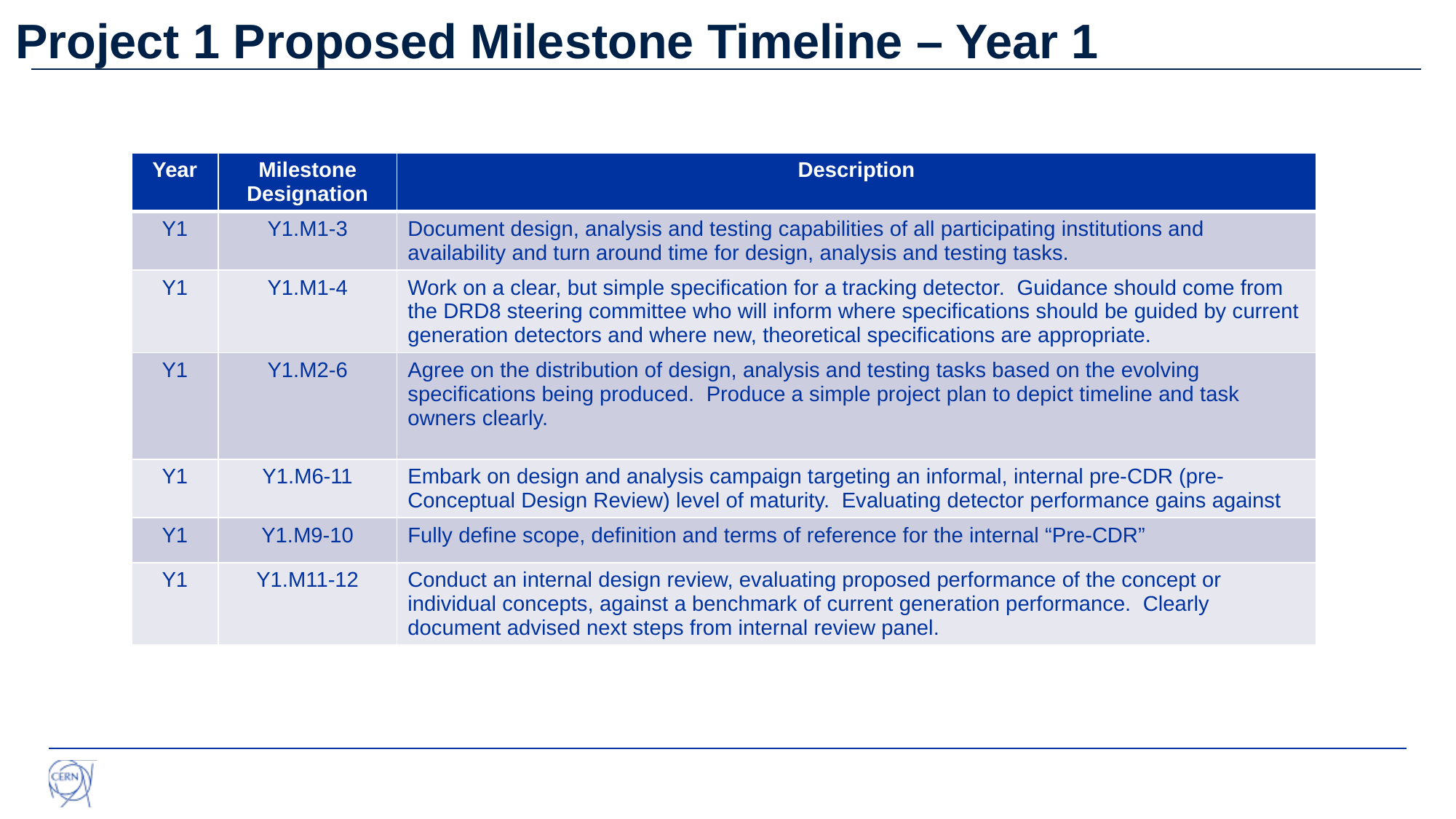

# Project 1 Proposed Milestone Timeline – Year 1
| Year | Milestone Designation | Description |
| --- | --- | --- |
| Y1 | Y1.M1-3 | Document design, analysis and testing capabilities of all participating institutions and availability and turn around time for design, analysis and testing tasks. |
| Y1 | Y1.M1-4 | Work on a clear, but simple specification for a tracking detector. Guidance should come from the DRD8 steering committee who will inform where specifications should be guided by current generation detectors and where new, theoretical specifications are appropriate. |
| Y1 | Y1.M2-6 | Agree on the distribution of design, analysis and testing tasks based on the evolving specifications being produced. Produce a simple project plan to depict timeline and task owners clearly. |
| Y1 | Y1.M6-11 | Embark on design and analysis campaign targeting an informal, internal pre-CDR (pre-Conceptual Design Review) level of maturity. Evaluating detector performance gains against |
| Y1 | Y1.M9-10 | Fully define scope, definition and terms of reference for the internal “Pre-CDR” |
| Y1 | Y1.M11-12 | Conduct an internal design review, evaluating proposed performance of the concept or individual concepts, against a benchmark of current generation performance. Clearly document advised next steps from internal review panel. |
25 September 2024